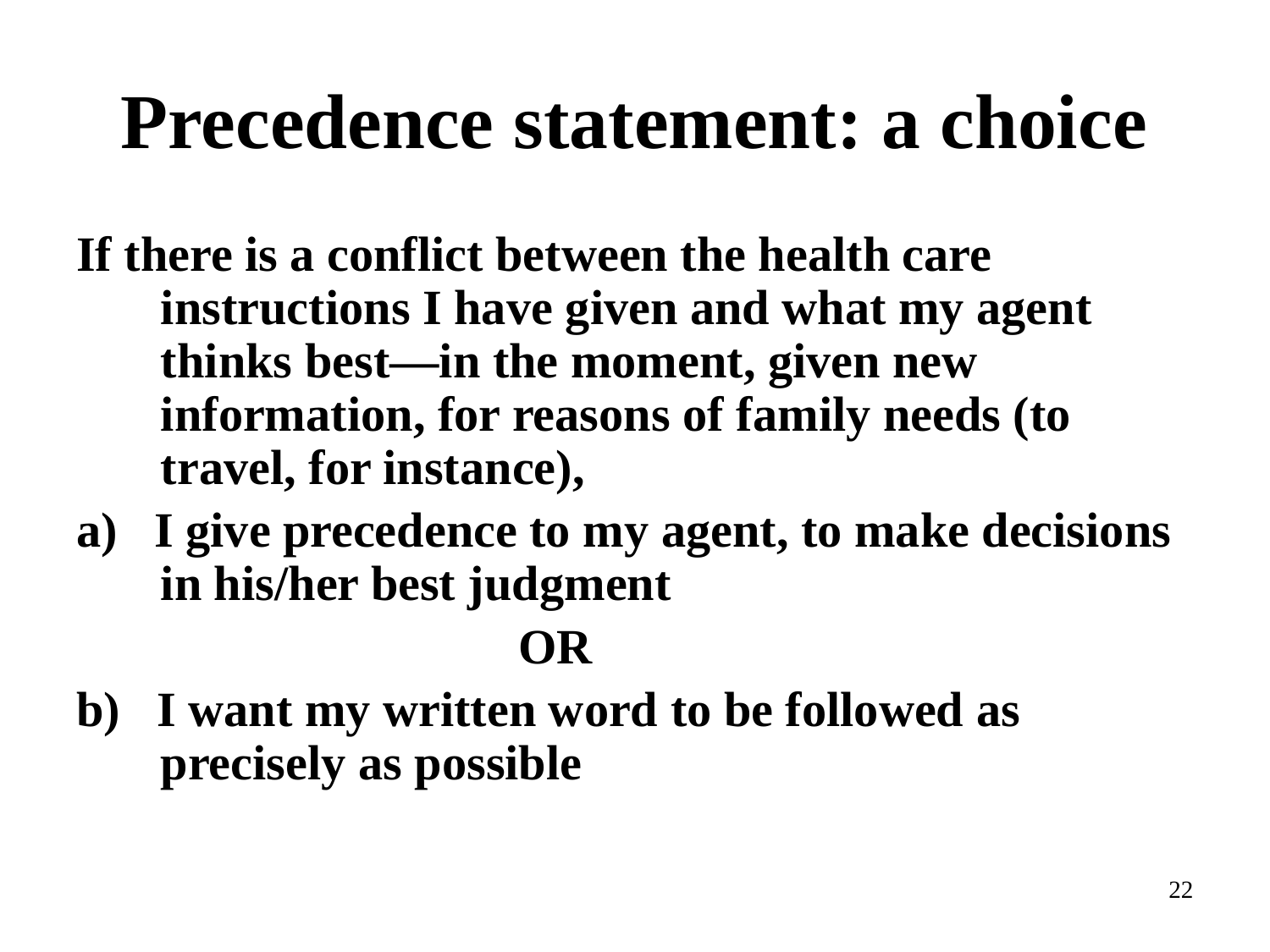

# Precedence statement: a choice
If there is a conflict between the health care instructions I have given and what my agent thinks best—in the moment, given new information, for reasons of family needs (to travel, for instance),
a)   I give precedence to my agent, to make decisions in his/her best judgment
                                    OR
b)   I want my written word to be followed as precisely as possible

22